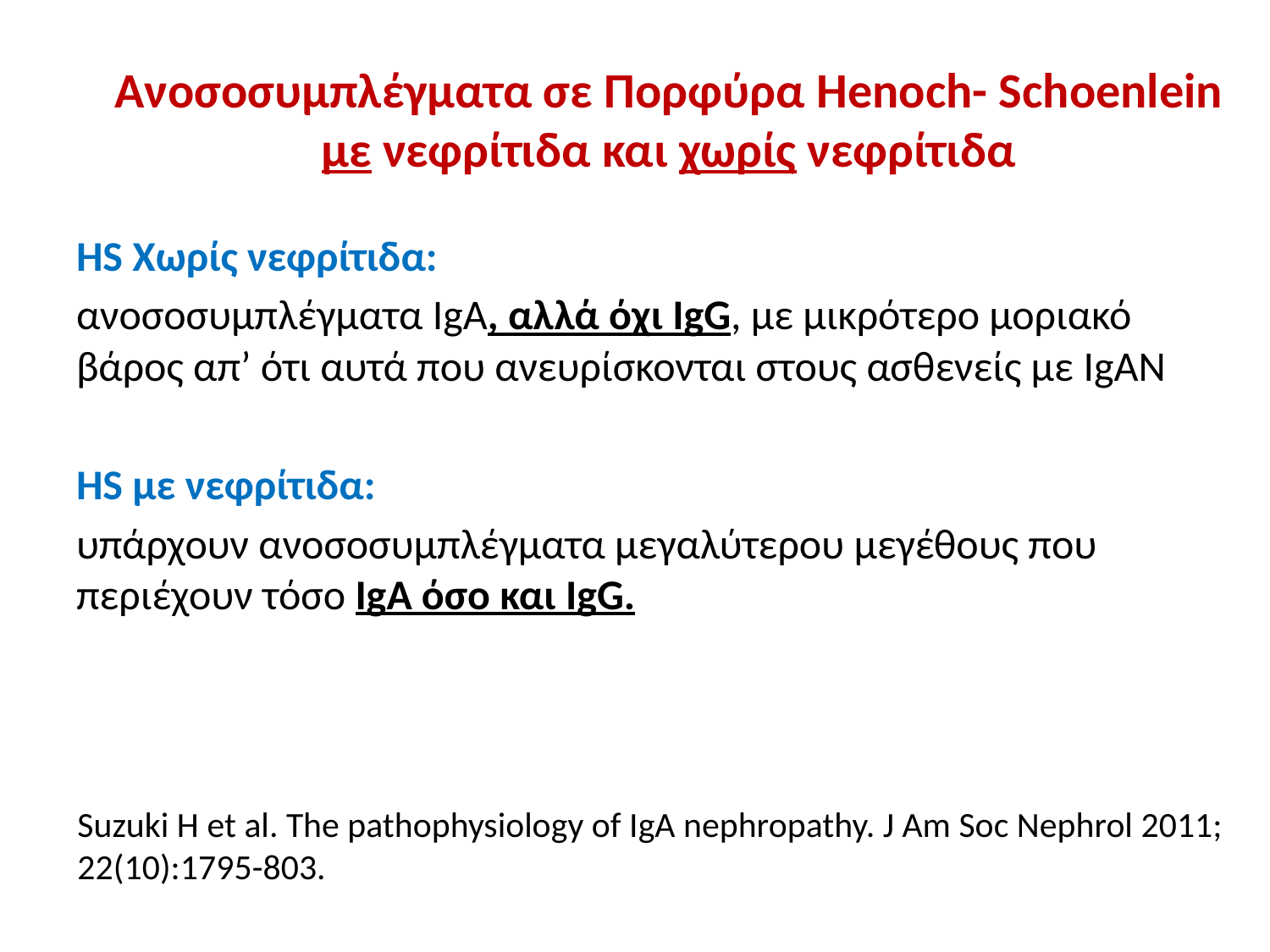

# Ανοσοσυμπλέγματα σε Πορφύρα Henoch- Schoenlein με νεφρίτιδα και χωρίς νεφρίτιδα
HS Χωρίς νεφρίτιδα:
ανοσοσυμπλέγματα IgA, αλλά όχι IgG, με μικρότερο μοριακό βάρος απ’ ότι αυτά που ανευρίσκονται στους ασθενείς με IgAN

HS με νεφρίτιδα:
υπάρχουν ανοσοσυμπλέγματα μεγαλύτερου μεγέθους που περιέχουν τόσο IgA όσο και IgG.
Suzuki H et al. The pathophysiology of IgA nephropathy. J Am Soc Nephrol 2011; 22(10):1795-803.